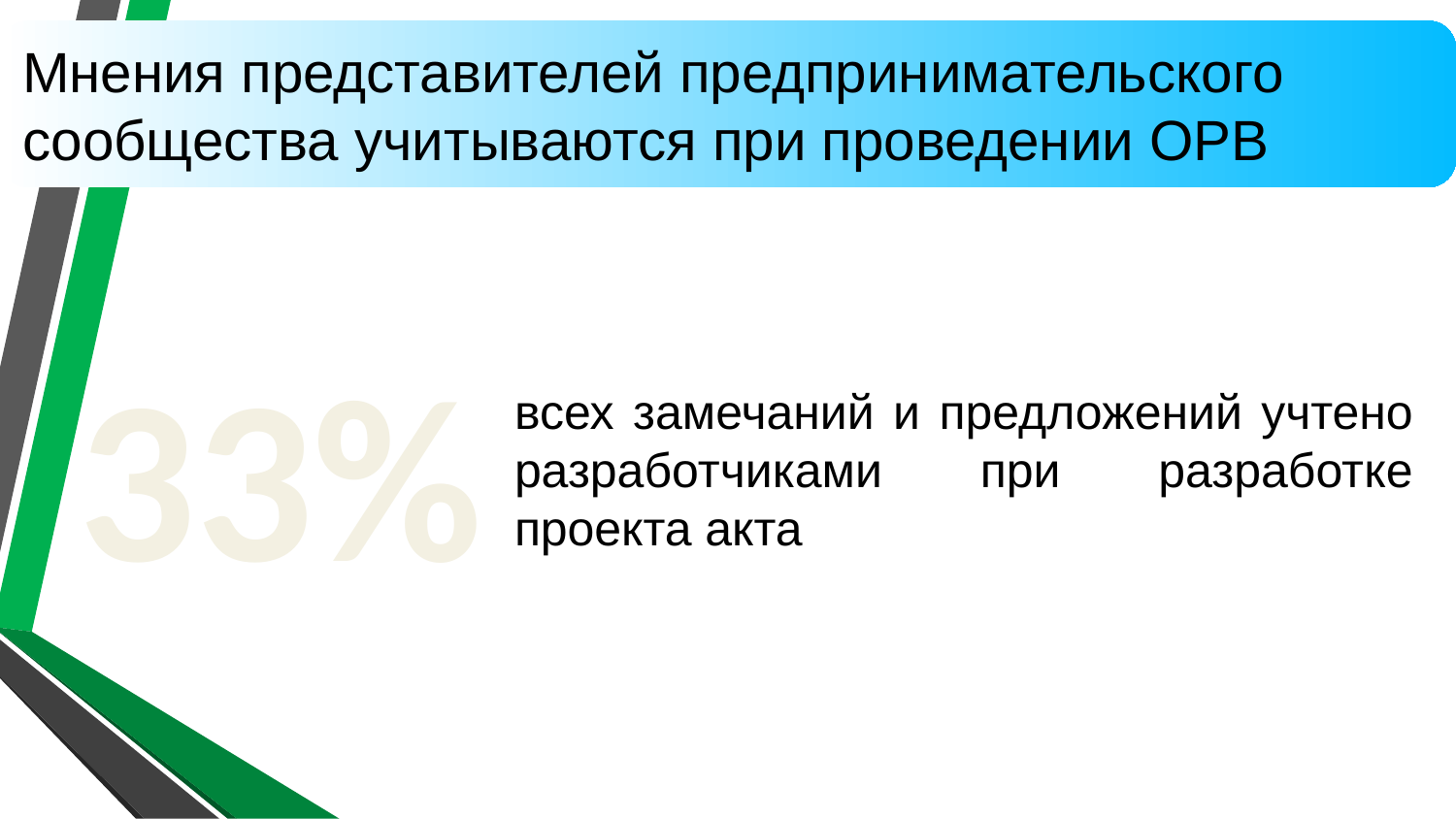

Мнения представителей предпринимательского сообщества учитываются при проведении ОРВ
33%
всех замечаний и предложений учтено разработчиками при разработке проекта акта